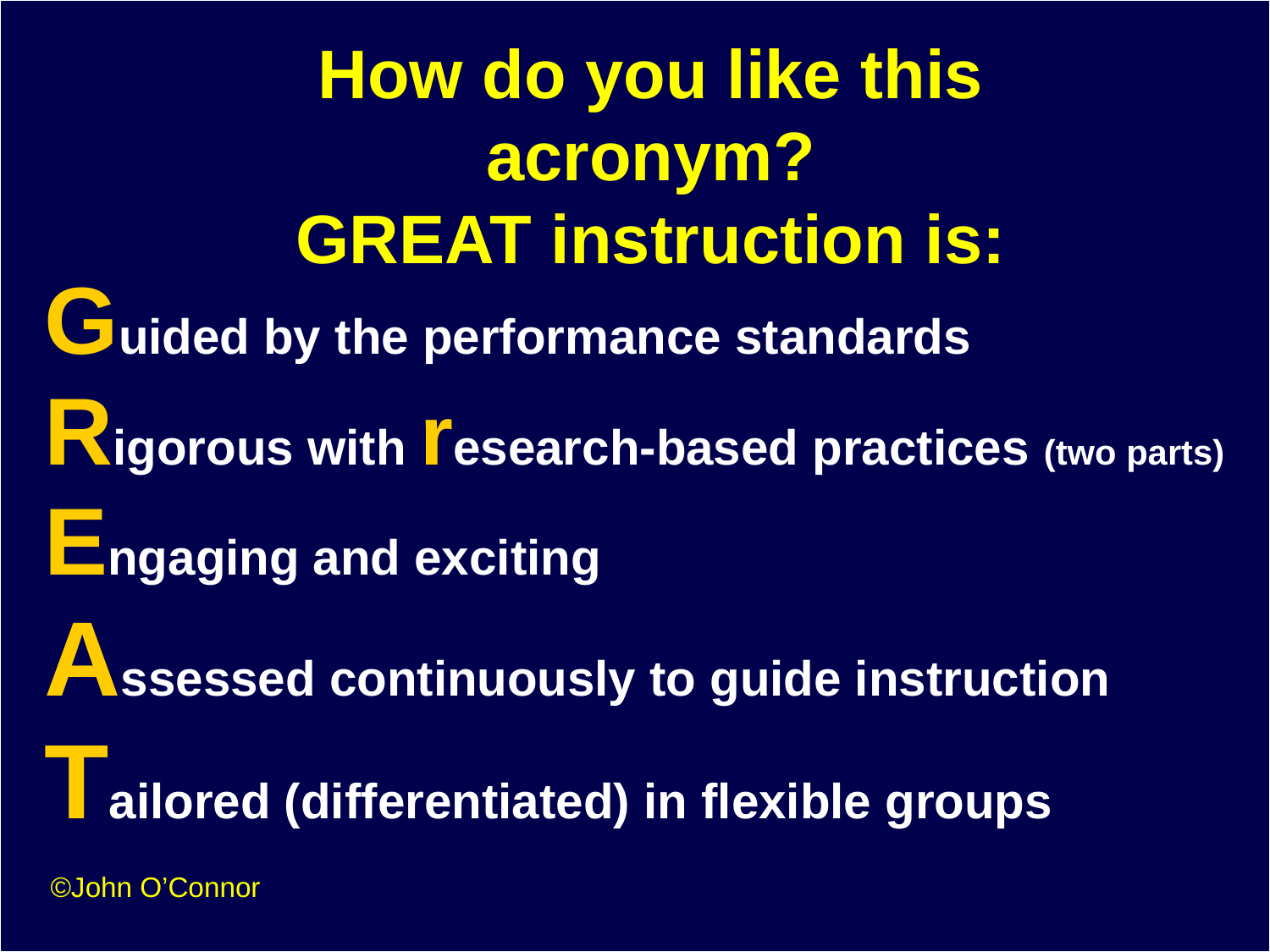

# How do you like this acronym? GREAT instruction is:
Guided by the performance standards
Rigorous with research-based practices (two parts)
Engaging and exciting
Assessed continuously to guide instruction
Tailored (differentiated) in flexible groups